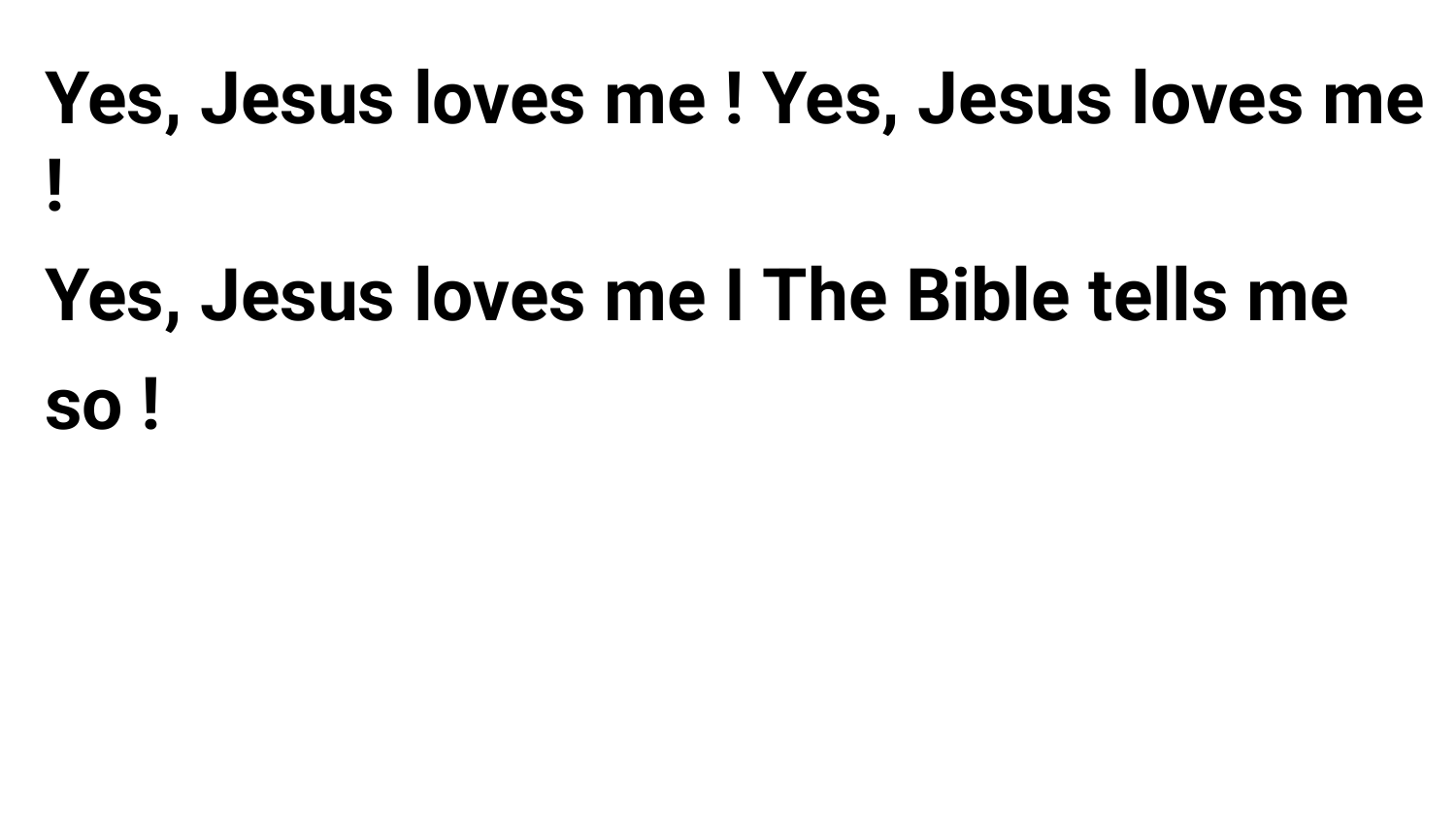

Yes, Jesus loves me ! Yes, Jesus loves me !
Yes, Jesus loves me I The Bible tells me so !